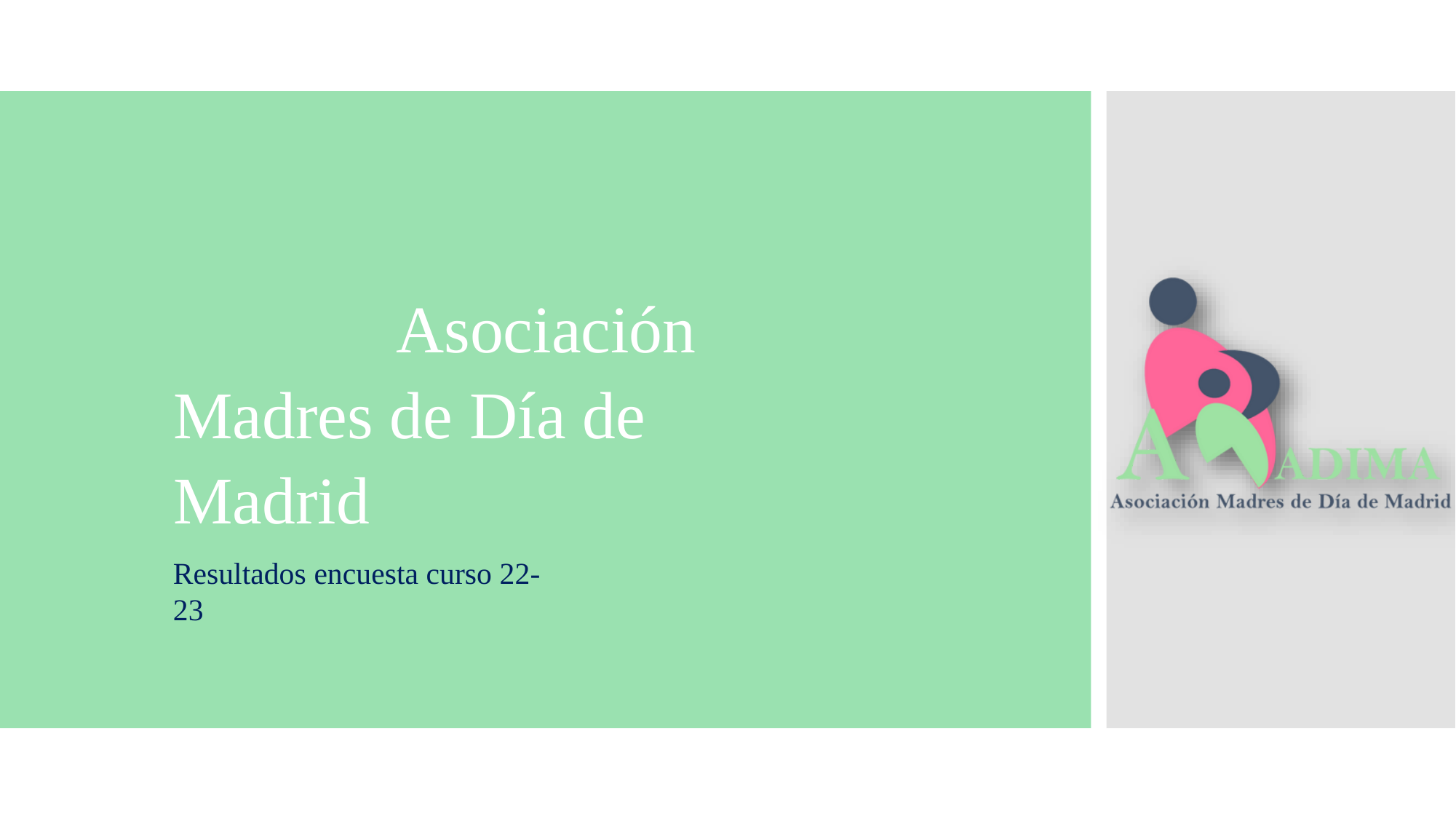

Asociación  Madres de Día de Madrid
Resultados encuesta curso 22-23